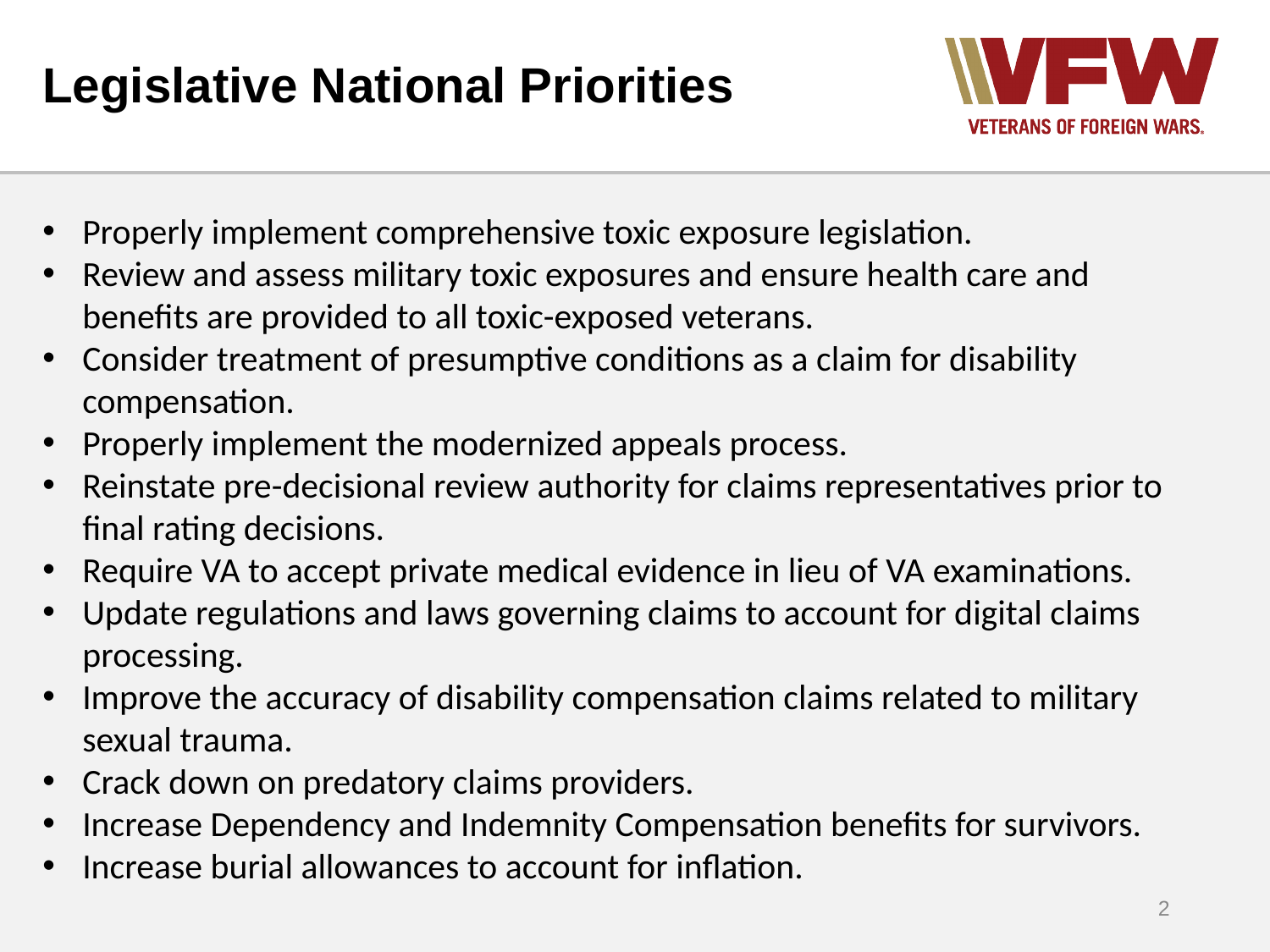

# Legislative National Priorities
Properly implement comprehensive toxic exposure legislation.
Review and assess military toxic exposures and ensure health care and benefits are provided to all toxic-exposed veterans.
Consider treatment of presumptive conditions as a claim for disability compensation.
Properly implement the modernized appeals process.
Reinstate pre-decisional review authority for claims representatives prior to final rating decisions.
Require VA to accept private medical evidence in lieu of VA examinations.
Update regulations and laws governing claims to account for digital claims processing.
Improve the accuracy of disability compensation claims related to military sexual trauma.
Crack down on predatory claims providers.
Increase Dependency and Indemnity Compensation benefits for survivors.
Increase burial allowances to account for inflation.
2